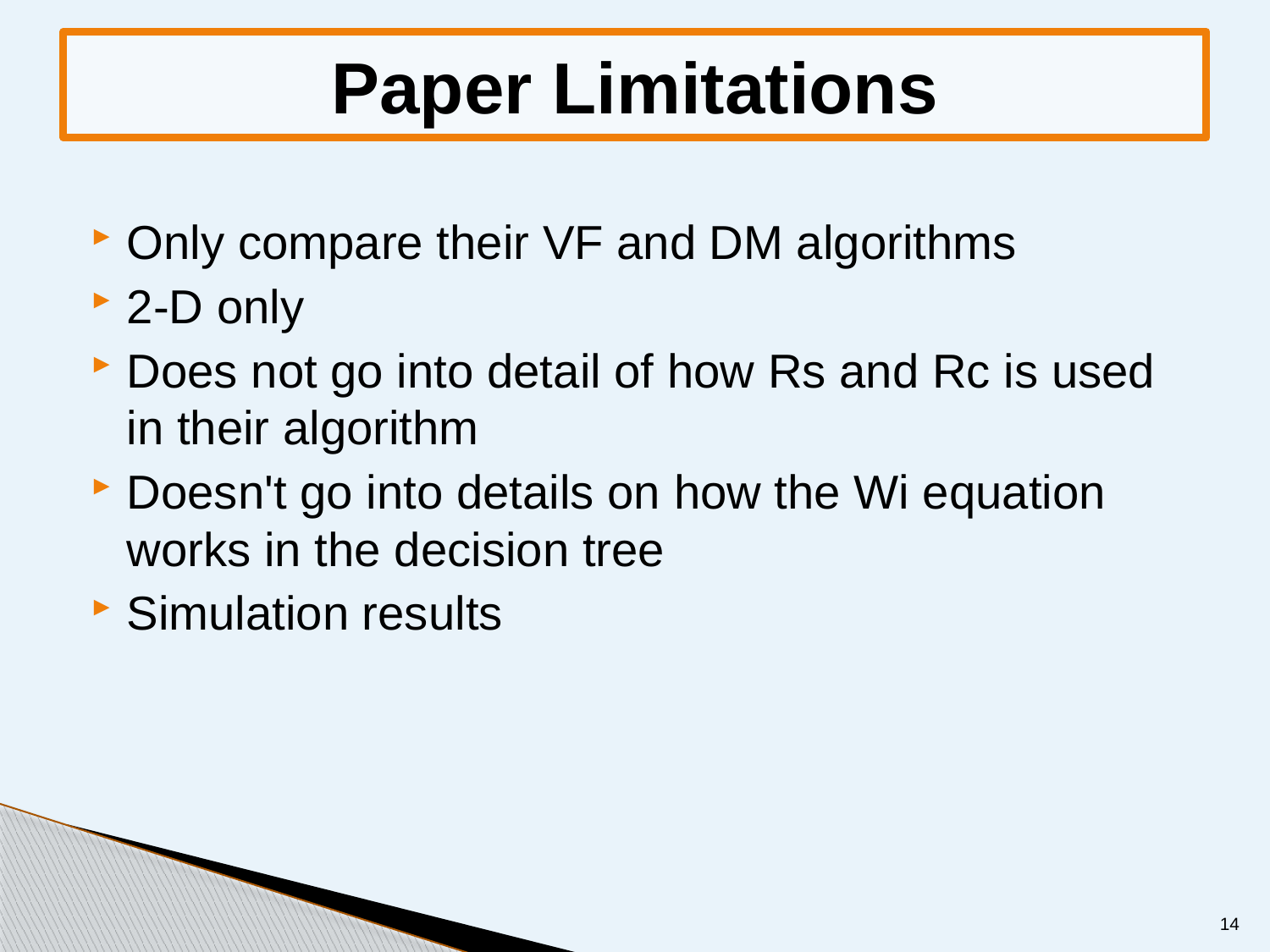

Paper Limitations
Only compare their VF and DM algorithms
2-D only
Does not go into detail of how Rs and Rc is used in their algorithm
Doesn't go into details on how the Wi equation works in the decision tree
Simulation results

14